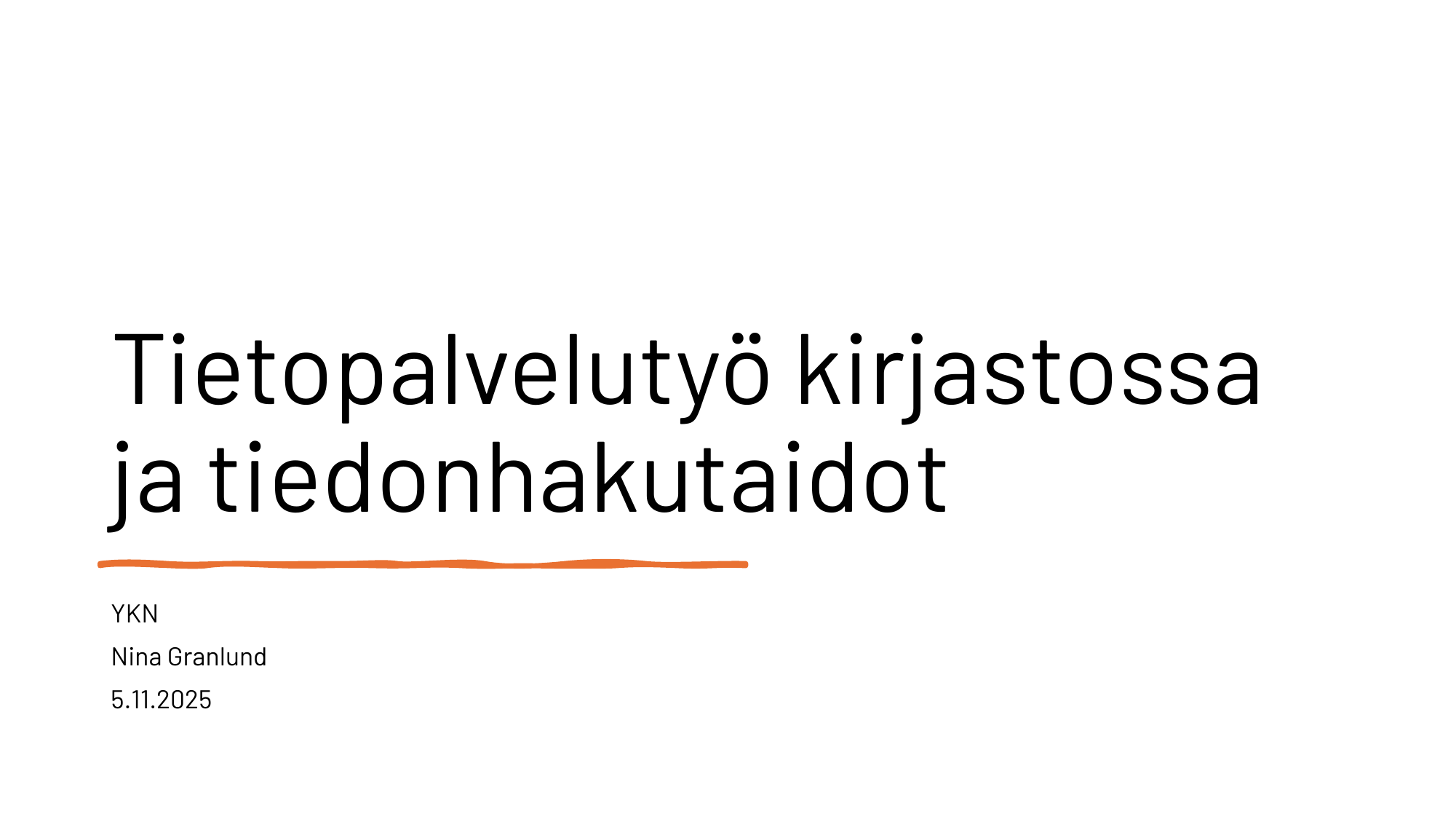

# Tietopalvelutyö kirjastossa ja tiedonhakutaidot

YKN
Nina Granlund
5.11.2025